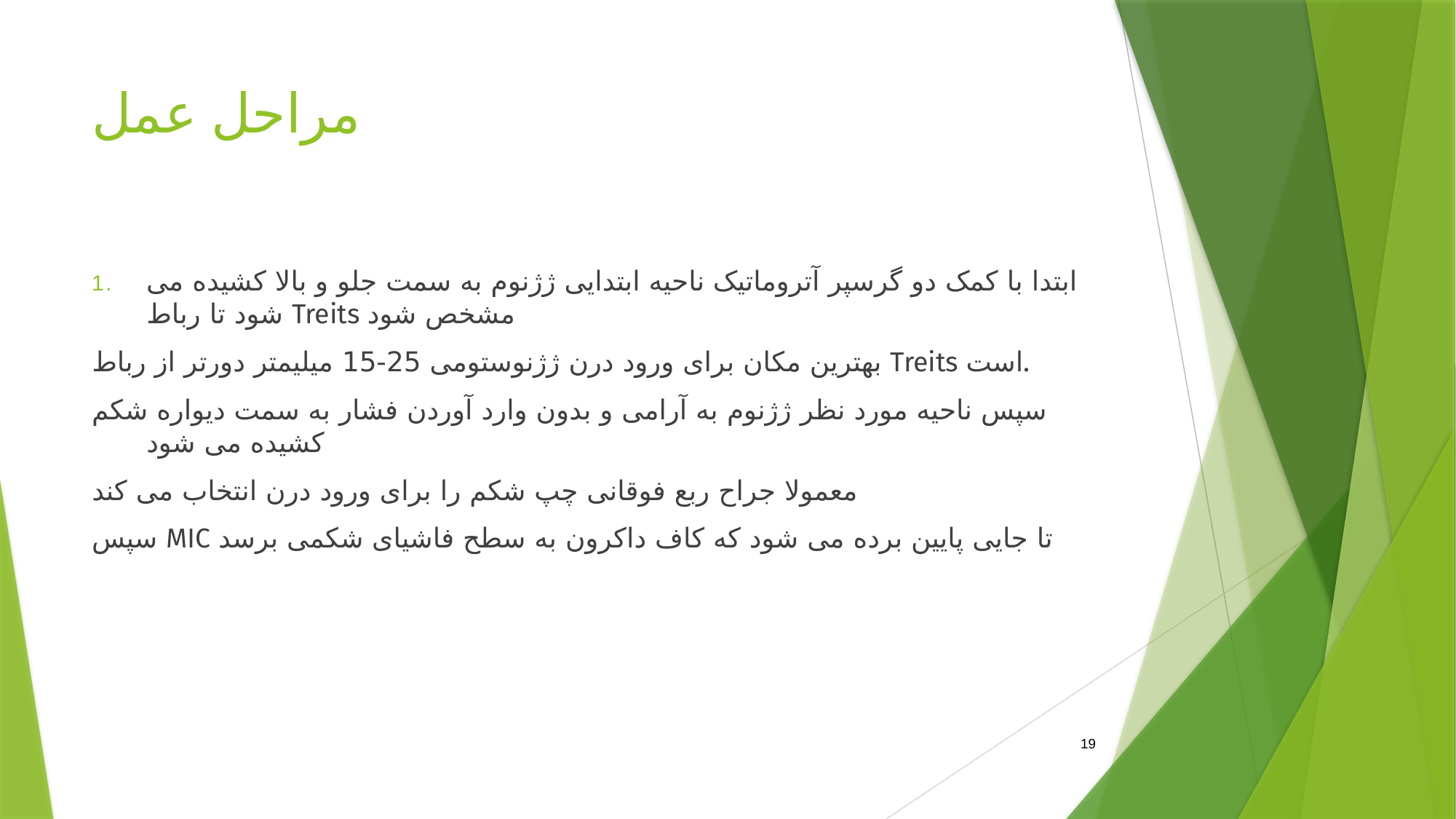

# مراحل عمل
ابتدا با کمک دو گرسپر آتروماتیک ناحیه ابتدایی ژژنوم به سمت جلو و بالا کشیده می شود تا رباط Treits مشخص شود
بهترین مکان برای ورود درن ژژنوستومی 25-15 میلیمتر دورتر از رباط Treits است.
سپس ناحیه مورد نظر ژژنوم به آرامی و بدون وارد آوردن فشار به سمت دیواره شکم کشیده می شود
معمولا جراح ربع فوقانی چپ شکم را برای ورود درن انتخاب می کند
سپس MIC تا جایی پایین برده می شود که کاف داکرون به سطح فاشیای شکمی برسد
19